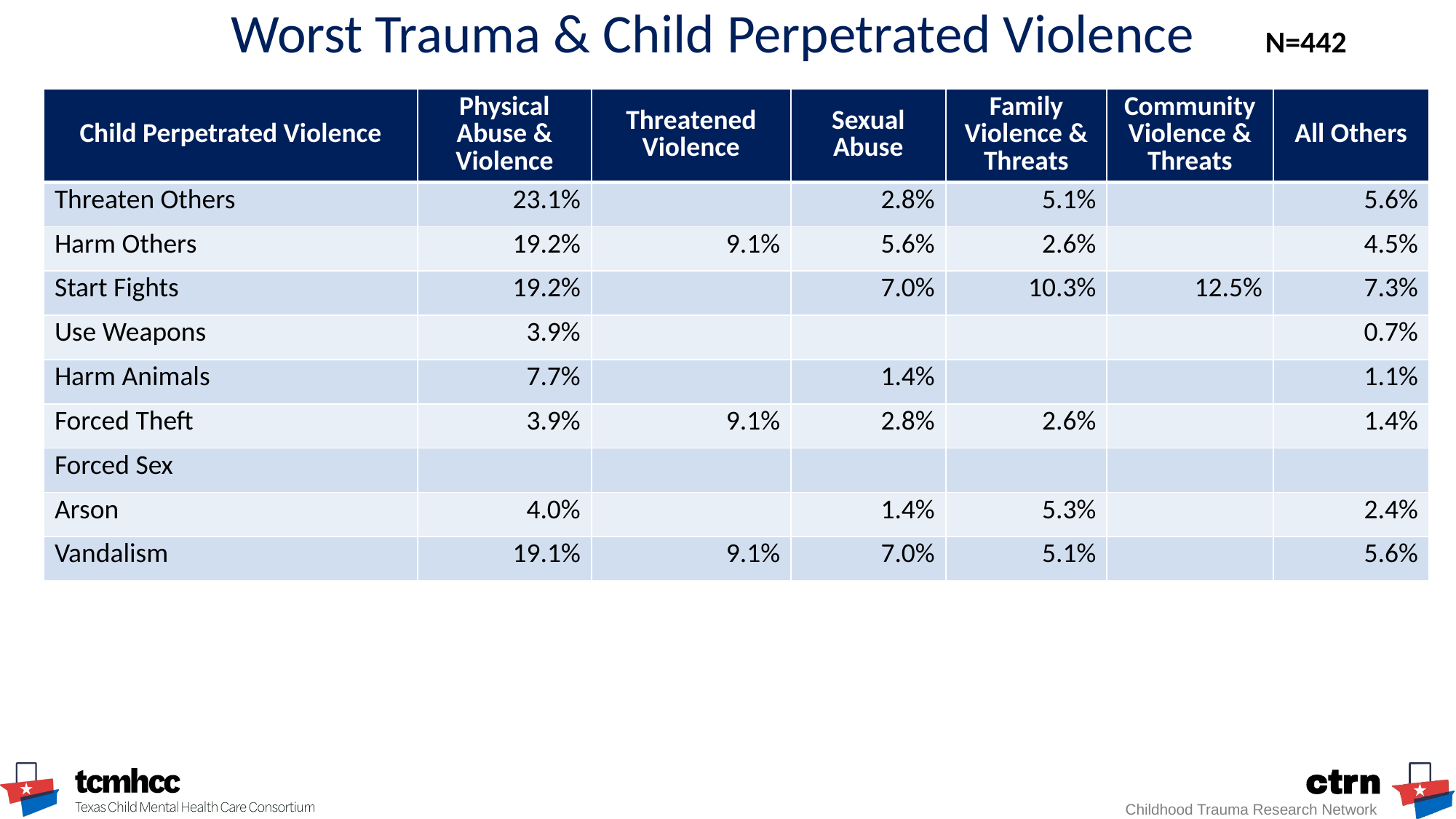

# Worst Trauma & Child Perpetrated Violence
N=442
| Child Perpetrated Violence | Physical Abuse & Violence | Threatened Violence | Sexual Abuse | Family Violence & Threats | Community Violence & Threats | All Others |
| --- | --- | --- | --- | --- | --- | --- |
| Threaten Others | 23.1% |  | 2.8% | 5.1% |  | 5.6% |
| Harm Others | 19.2% | 9.1% | 5.6% | 2.6% |  | 4.5% |
| Start Fights | 19.2% |  | 7.0% | 10.3% | 12.5% | 7.3% |
| Use Weapons | 3.9% |  |  |  |  | 0.7% |
| Harm Animals | 7.7% |  | 1.4% |  |  | 1.1% |
| Forced Theft | 3.9% | 9.1% | 2.8% | 2.6% |  | 1.4% |
| Forced Sex |  |  |  |  |  |  |
| Arson | 4.0% |  | 1.4% | 5.3% |  | 2.4% |
| Vandalism | 19.1% | 9.1% | 7.0% | 5.1% |  | 5.6% |